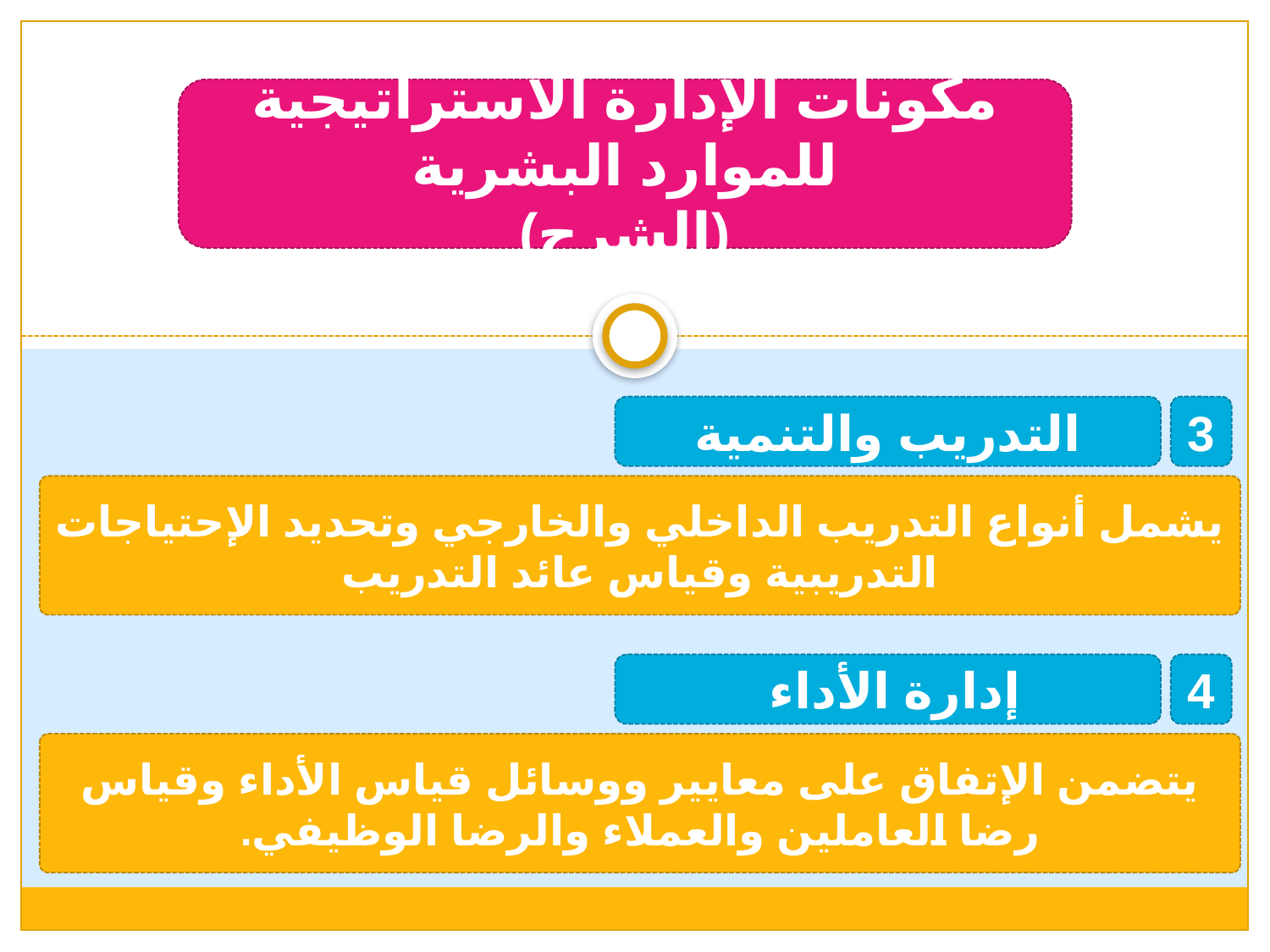

مكونات الإدارة الاستراتيجية للموارد البشرية
(الشرح)
التدريب والتنمية
3
يشمل أنواع التدريب الداخلي والخارجي وتحديد الإحتياجات التدريبية وقياس عائد التدريب
إدارة الأداء
4
يتضمن الإتفاق على معايير ووسائل قياس الأداء وقياس رضا العاملين والعملاء والرضا الوظيفي.